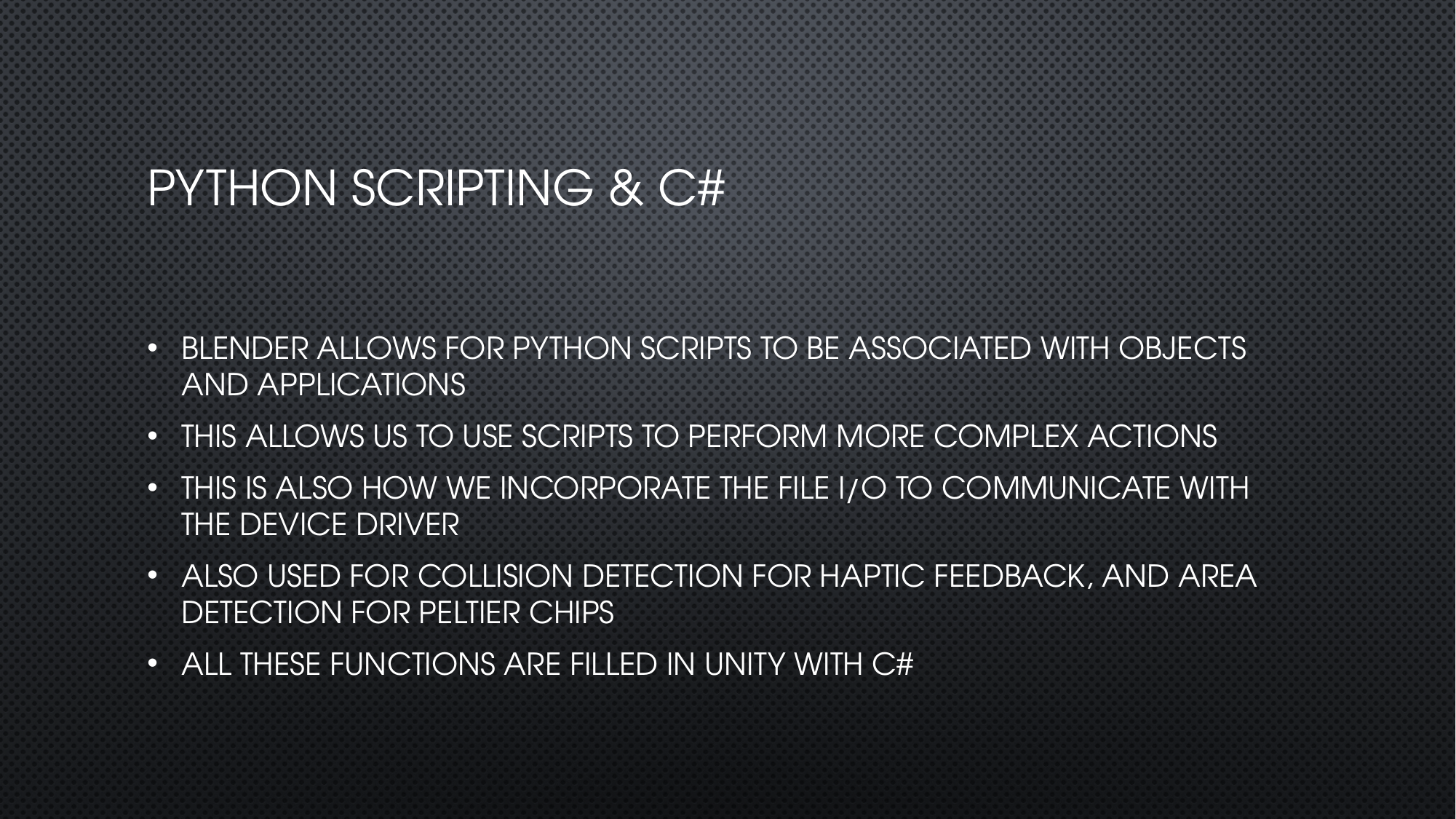

# Python Scripting & C#
Blender allows for python scripts to be associated with objects and applications
This allows us to use scripts to perform more complex actions
This Is also how we incorporate the file i/o to communicate with the device driver
Also used for collision detection for haptic feedback, and area detection for Peltier chips
All these functions are filled in unity with C#